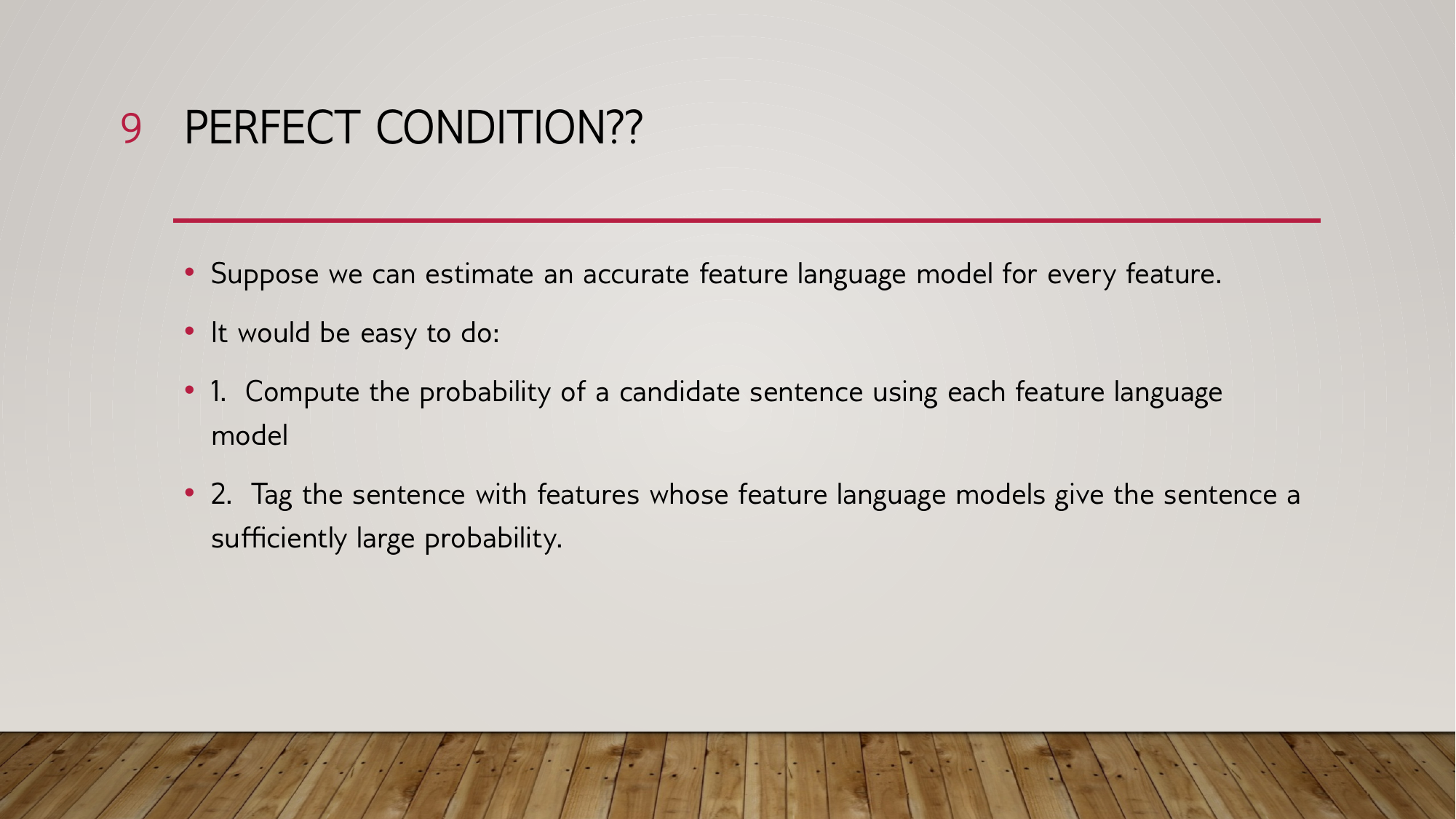

9
# Perfect condition??
Suppose we can estimate an accurate feature language model for every feature.
It would be easy to do:
1.  Compute the probability of a candidate sentence using each feature language model
2.  Tag the sentence with features whose feature language models give the sentence a sufficiently large probability.